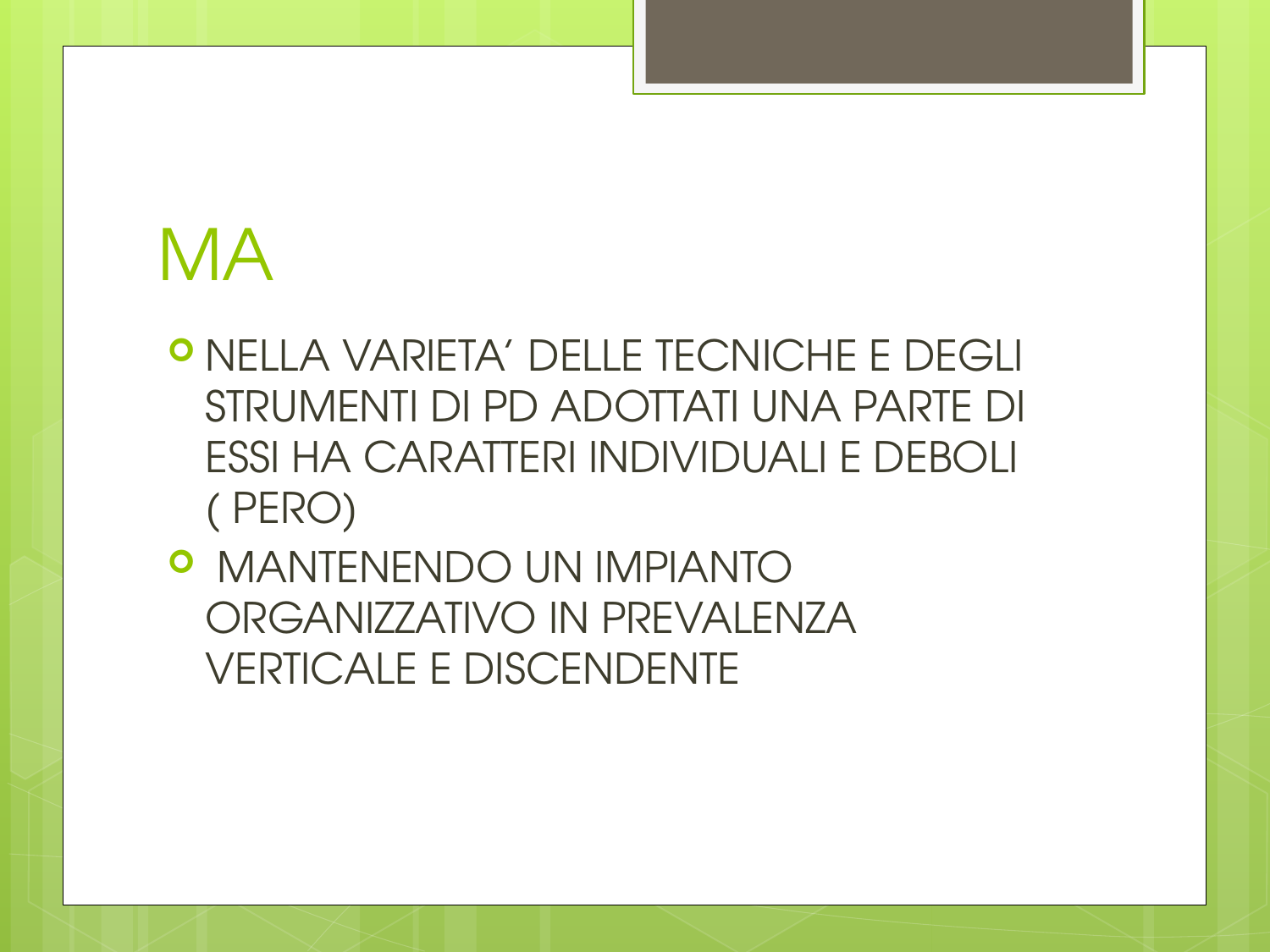

# MA
NELLA VARIETA’ DELLE TECNICHE E DEGLI STRUMENTI DI PD ADOTTATI UNA PARTE DI ESSI HA CARATTERI INDIVIDUALI E DEBOLI ( PERO)
 MANTENENDO UN IMPIANTO ORGANIZZATIVO IN PREVALENZA VERTICALE E DISCENDENTE